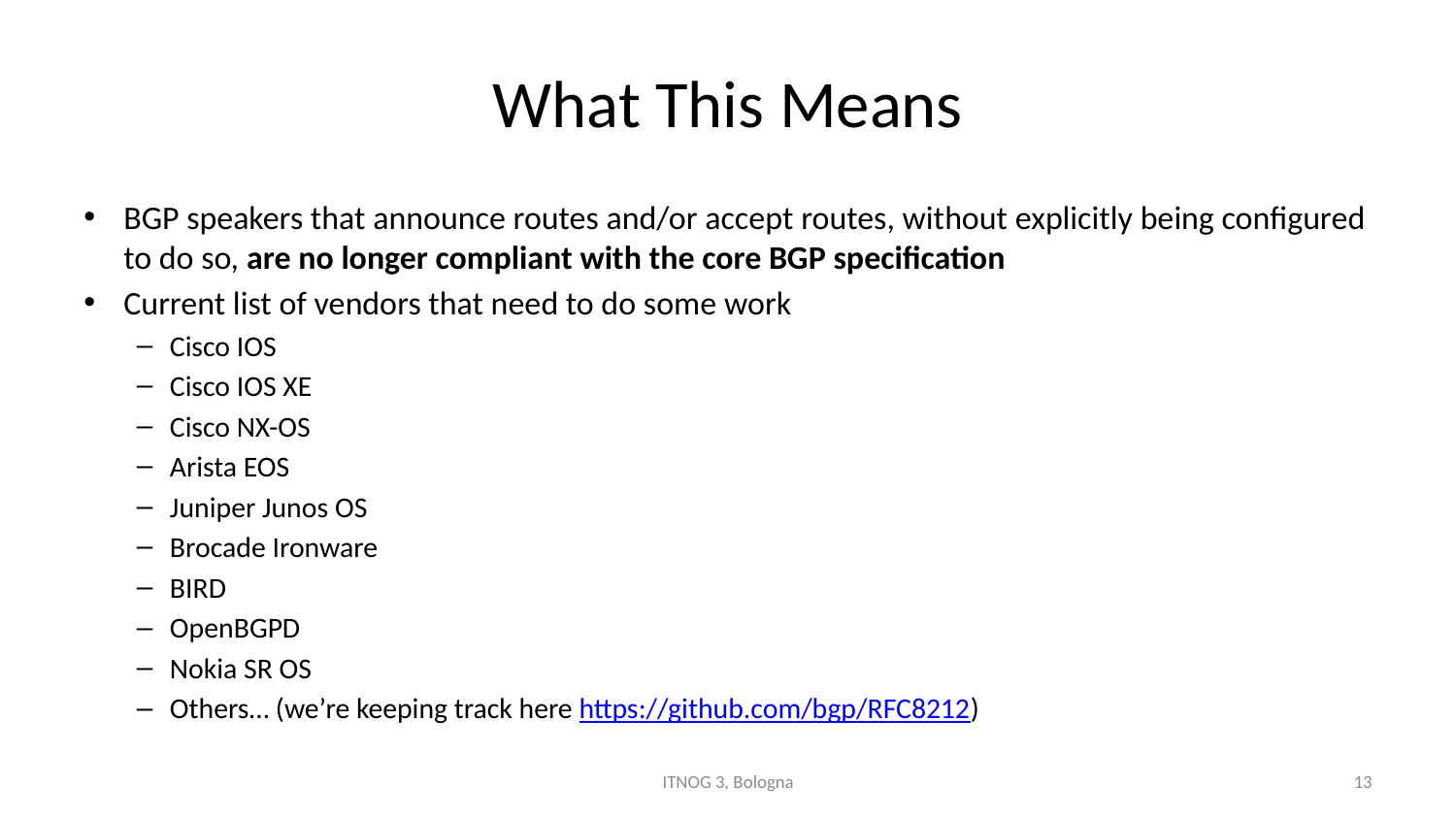

# What This Means
BGP speakers that announce routes and/or accept routes, without explicitly being configured to do so, are no longer compliant with the core BGP specification
Current list of vendors that need to do some work
Cisco IOS
Cisco IOS XE
Cisco NX-OS
Arista EOS
Juniper Junos OS
Brocade Ironware
BIRD
OpenBGPD
Nokia SR OS
Others… (we’re keeping track here https://github.com/bgp/RFC8212)
ITNOG 3, Bologna
13